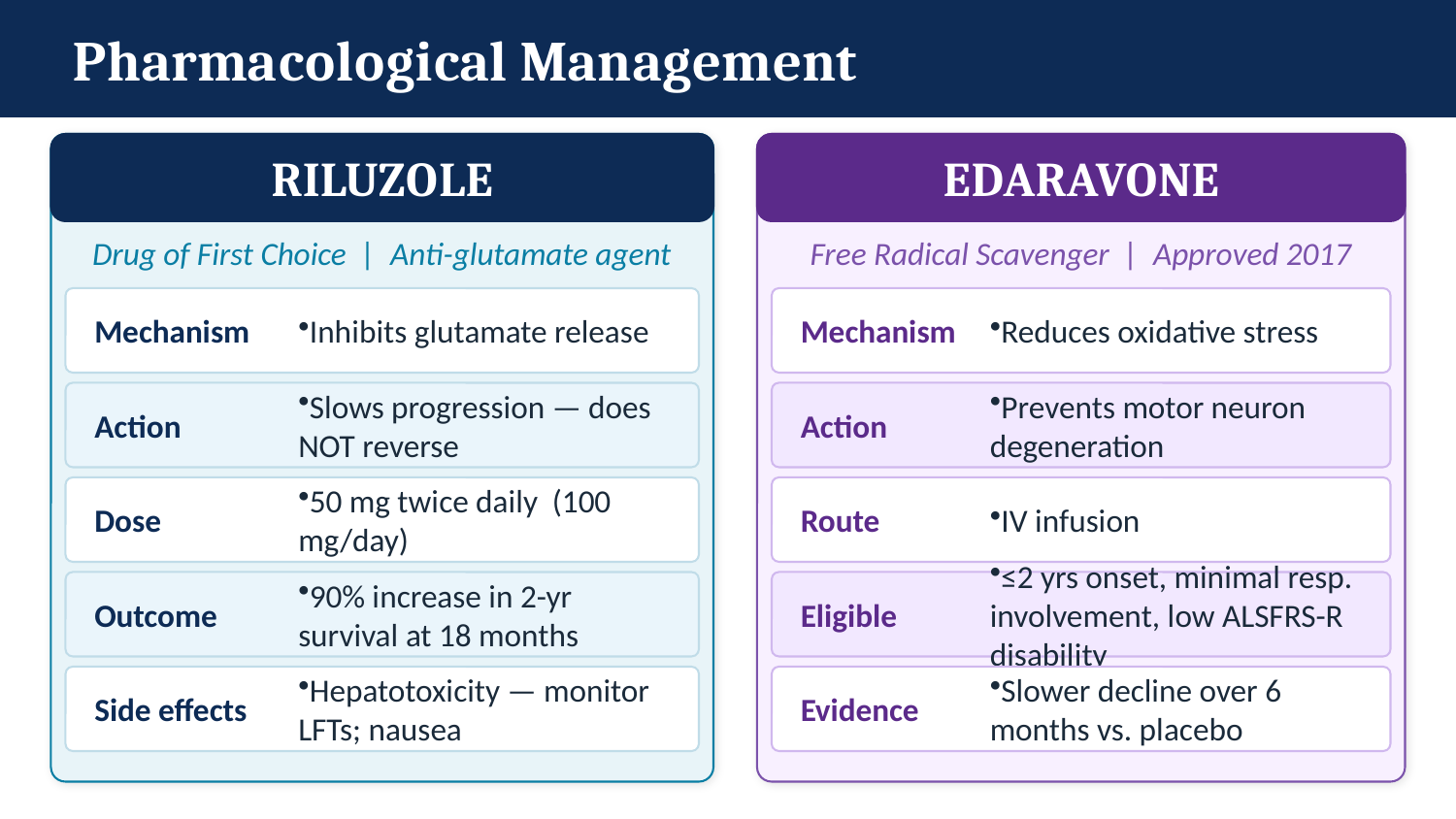

Pharmacological Management

RILUZOLE

EDARAVONE
Drug of First Choice  |  Anti-glutamate agent
Free Radical Scavenger  |  Approved 2017

Mechanism
Inhibits glutamate release
Mechanism
Reduces oxidative stress

Action
Slows progression — does NOT reverse
Action
Prevents motor neuron degeneration

Dose
50 mg twice daily  (100 mg/day)
Route
IV infusion

Outcome
90% increase in 2-yr survival at 18 months
Eligible
≤2 yrs onset, minimal resp. involvement, low ALSFRS-R disability

Side effects
Hepatotoxicity — monitor LFTs; nausea
Evidence
Slower decline over 6 months vs. placebo